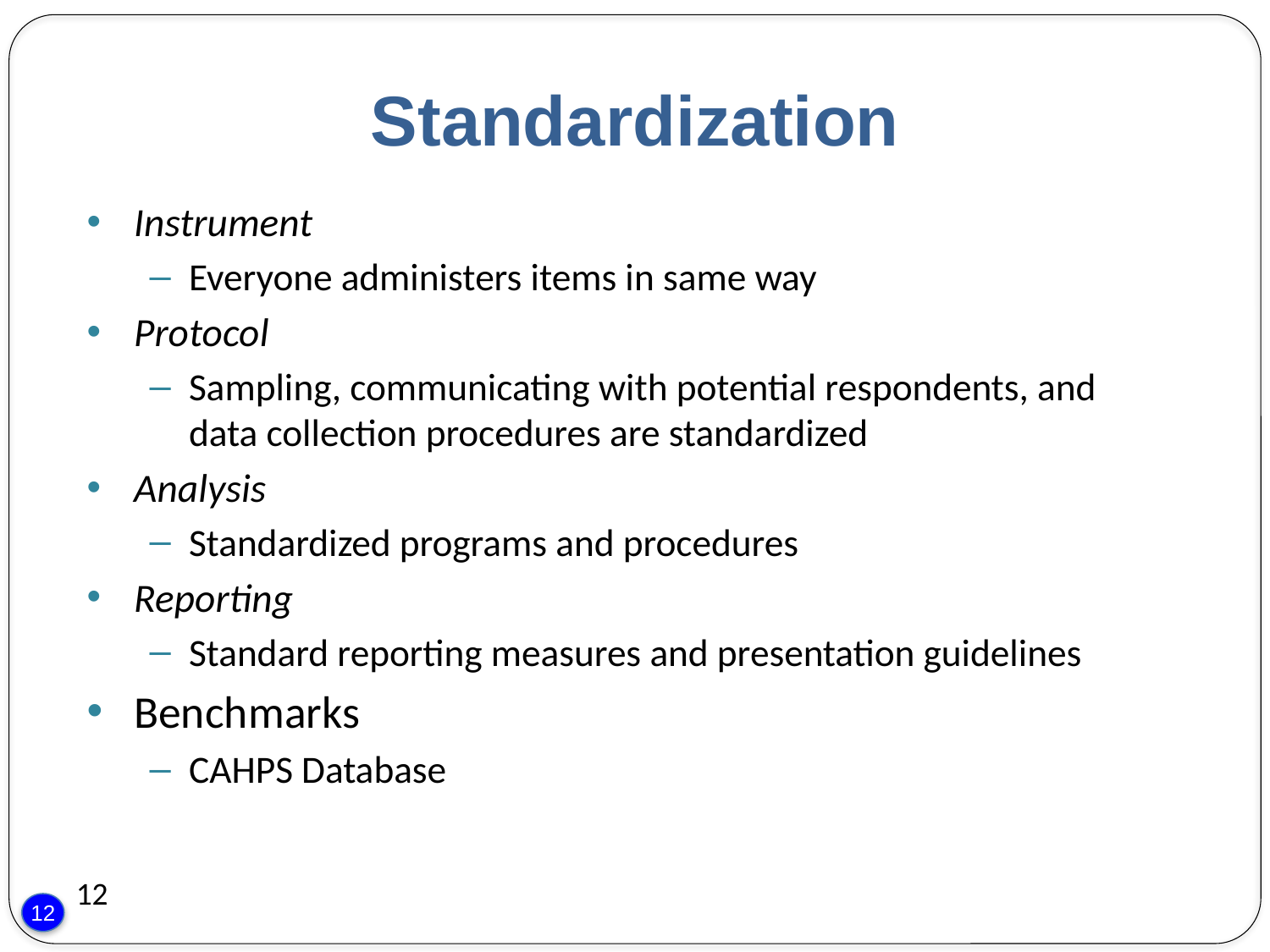

# Standardization
Instrument
Everyone administers items in same way
Protocol
Sampling, communicating with potential respondents, and data collection procedures are standardized
Analysis
Standardized programs and procedures
Reporting
Standard reporting measures and presentation guidelines
Benchmarks
CAHPS Database
12